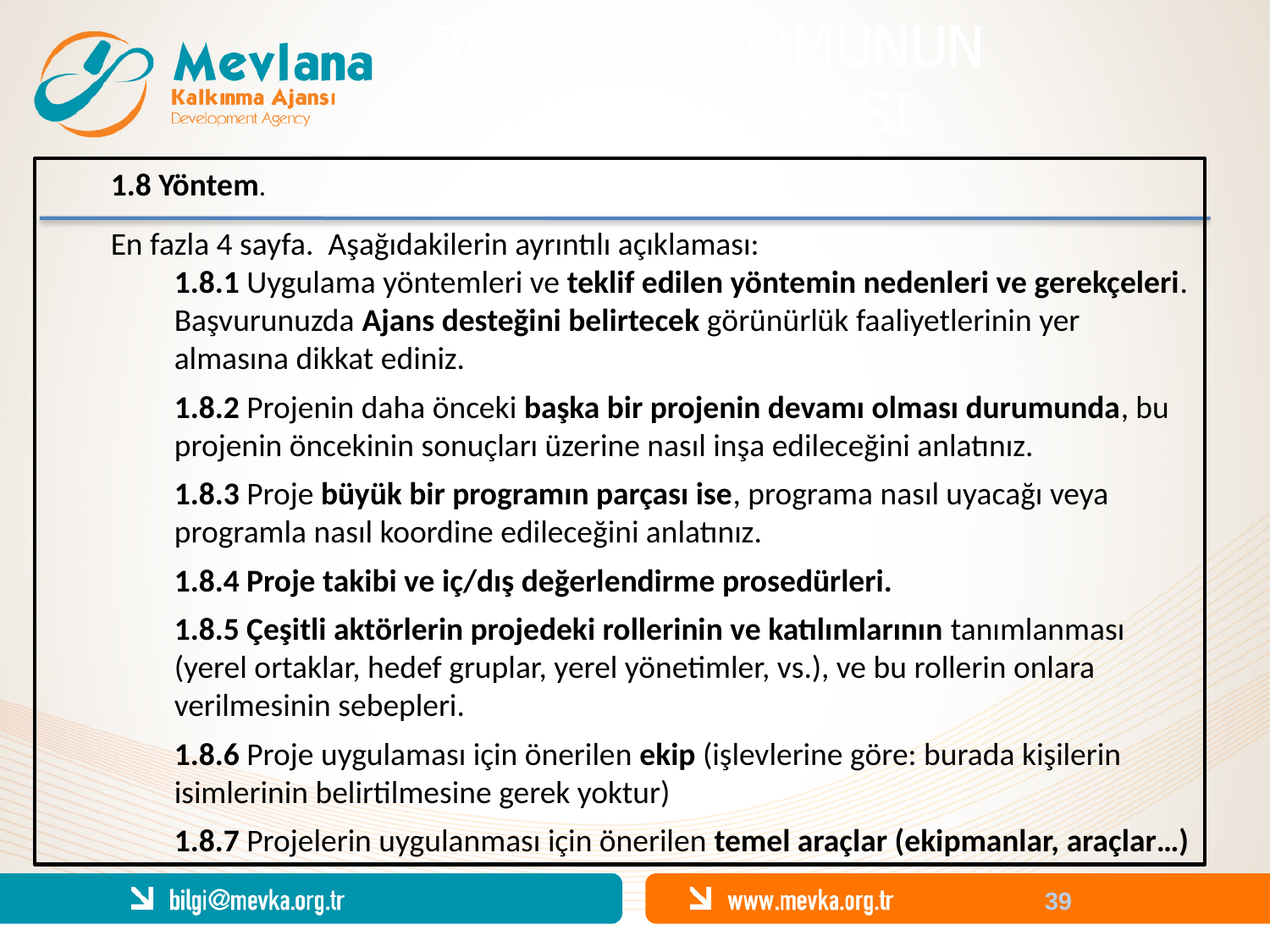

BAŞVURU FORMUNUN DOLDURULMASI
1.8 Yöntem.

En fazla 4 sayfa.  Aşağıdakilerin ayrıntılı açıklaması:
1.8.1 Uygulama yöntemleri ve teklif edilen yöntemin nedenleri ve gerekçeleri. Başvurunuzda Ajans desteğini belirtecek görünürlük faaliyetlerinin yer almasına dikkat ediniz.

1.8.2 Projenin daha önceki başka bir projenin devamı olması durumunda, bu projenin öncekinin sonuçları üzerine nasıl inşa edileceğini anlatınız.

1.8.3 Proje büyük bir programın parçası ise, programa nasıl uyacağı veya programla nasıl koordine edileceğini anlatınız.

1.8.4 Proje takibi ve iç/dış değerlendirme prosedürleri.

1.8.5 Çeşitli aktörlerin projedeki rollerinin ve katılımlarının tanımlanması (yerel ortaklar, hedef gruplar, yerel yönetimler, vs.), ve bu rollerin onlara verilmesinin sebepleri.

1.8.6 Proje uygulaması için önerilen ekip (işlevlerine göre: burada kişilerin isimlerinin belirtilmesine gerek yoktur)

1.8.7 Projelerin uygulanması için önerilen temel araçlar (ekipmanlar, araçlar…)
39